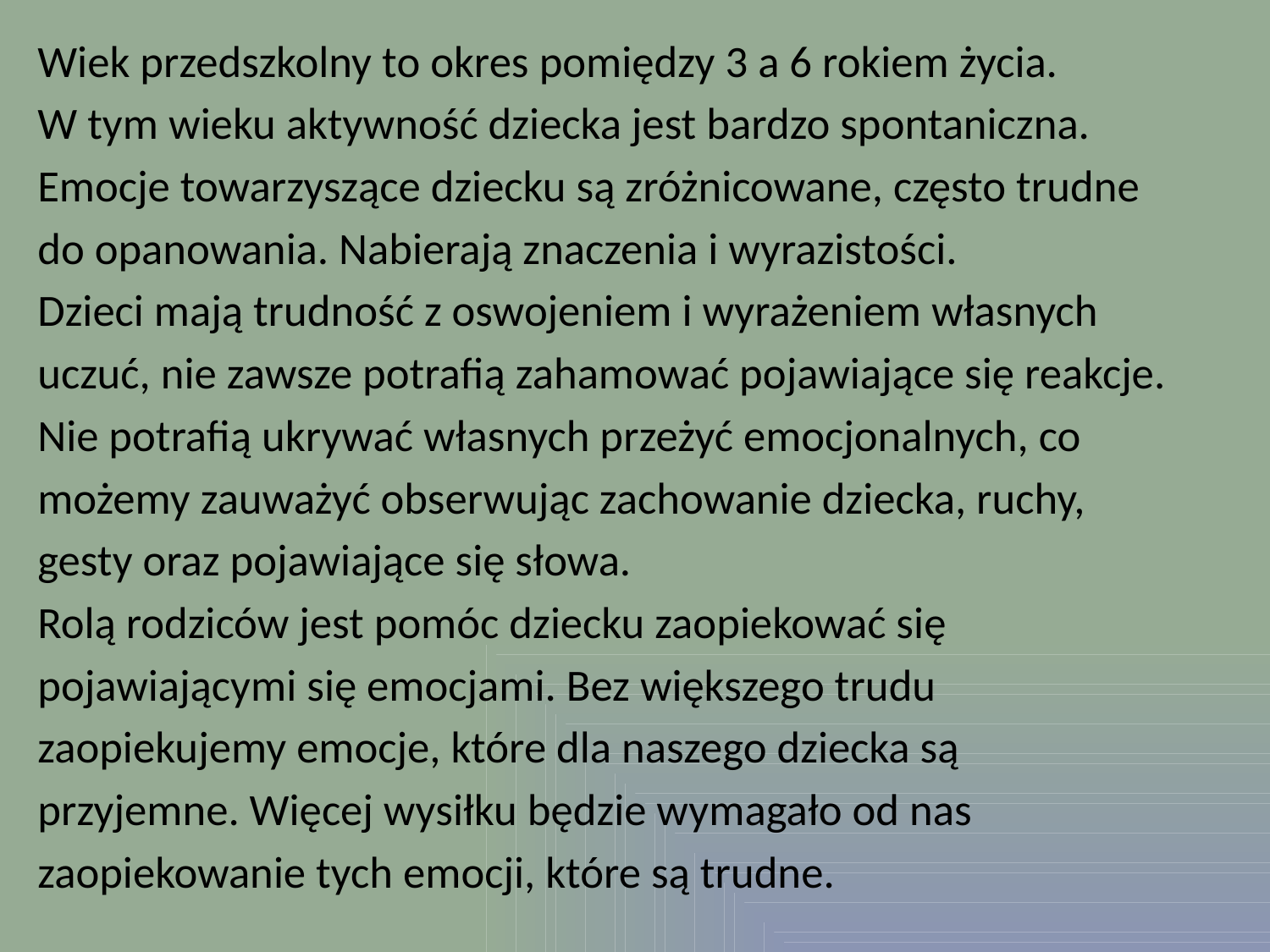

Wiek przedszkolny to okres pomiędzy 3 a 6 rokiem życia.
W tym wieku aktywność dziecka jest bardzo spontaniczna.
Emocje towarzyszące dziecku są zróżnicowane, często trudne
do opanowania. Nabierają znaczenia i wyrazistości.
Dzieci mają trudność z oswojeniem i wyrażeniem własnych
uczuć, nie zawsze potrafią zahamować pojawiające się reakcje.
Nie potrafią ukrywać własnych przeżyć emocjonalnych, co
możemy zauważyć obserwując zachowanie dziecka, ruchy,
gesty oraz pojawiające się słowa.
Rolą rodziców jest pomóc dziecku zaopiekować się
pojawiającymi się emocjami. Bez większego trudu
zaopiekujemy emocje, które dla naszego dziecka są
przyjemne. Więcej wysiłku będzie wymagało od nas
zaopiekowanie tych emocji, które są trudne.